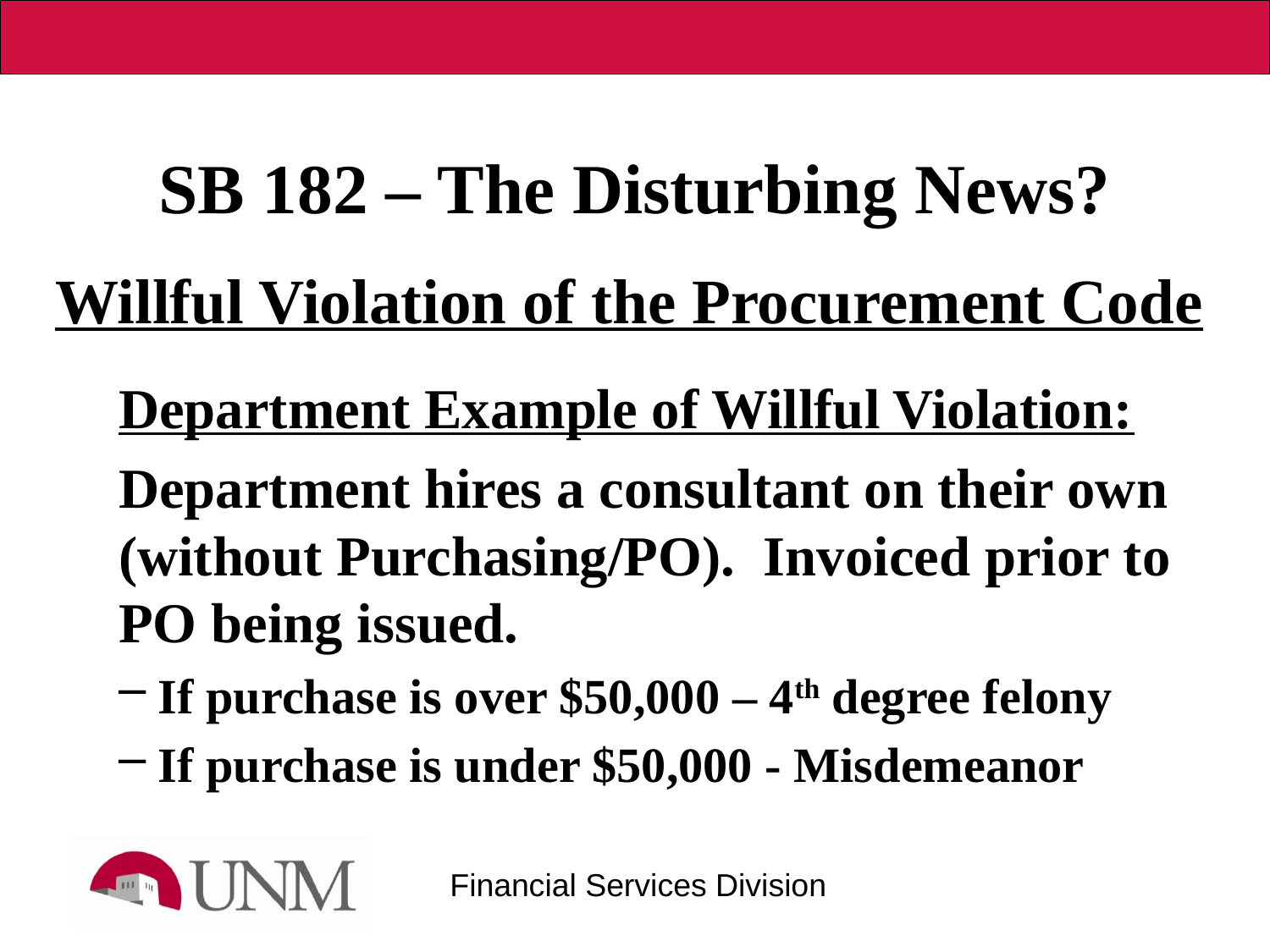

# SB 182 – The Disturbing News?
Willful Violation of the Procurement Code

Department Example of Willful Violation:
Department hires a consultant on their own (without Purchasing/PO).  Invoiced prior to PO being issued.
If purchase is over $50,000 – 4th degree felony
If purchase is under $50,000 - Misdemeanor